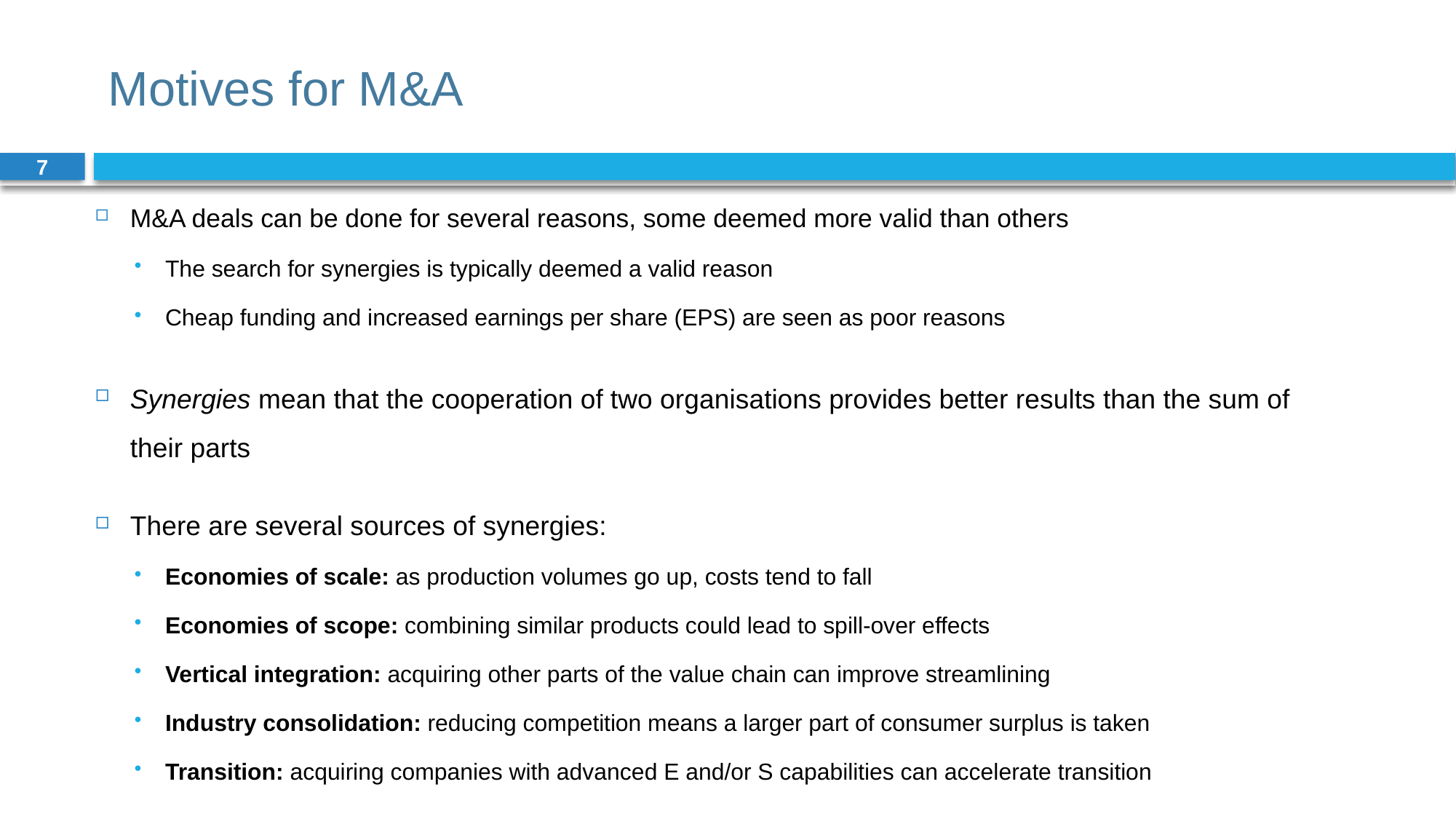

# Motives for M&A
7
M&A deals can be done for several reasons, some deemed more valid than others
The search for synergies is typically deemed a valid reason
Cheap funding and increased earnings per share (EPS) are seen as poor reasons

Synergies mean that the cooperation of two organisations provides better results than the sum of their parts

There are several sources of synergies:
Economies of scale: as production volumes go up, costs tend to fall
Economies of scope: combining similar products could lead to spill-over effects
Vertical integration: acquiring other parts of the value chain can improve streamlining
Industry consolidation: reducing competition means a larger part of consumer surplus is taken
Transition: acquiring companies with advanced E and/or S capabilities can accelerate transition